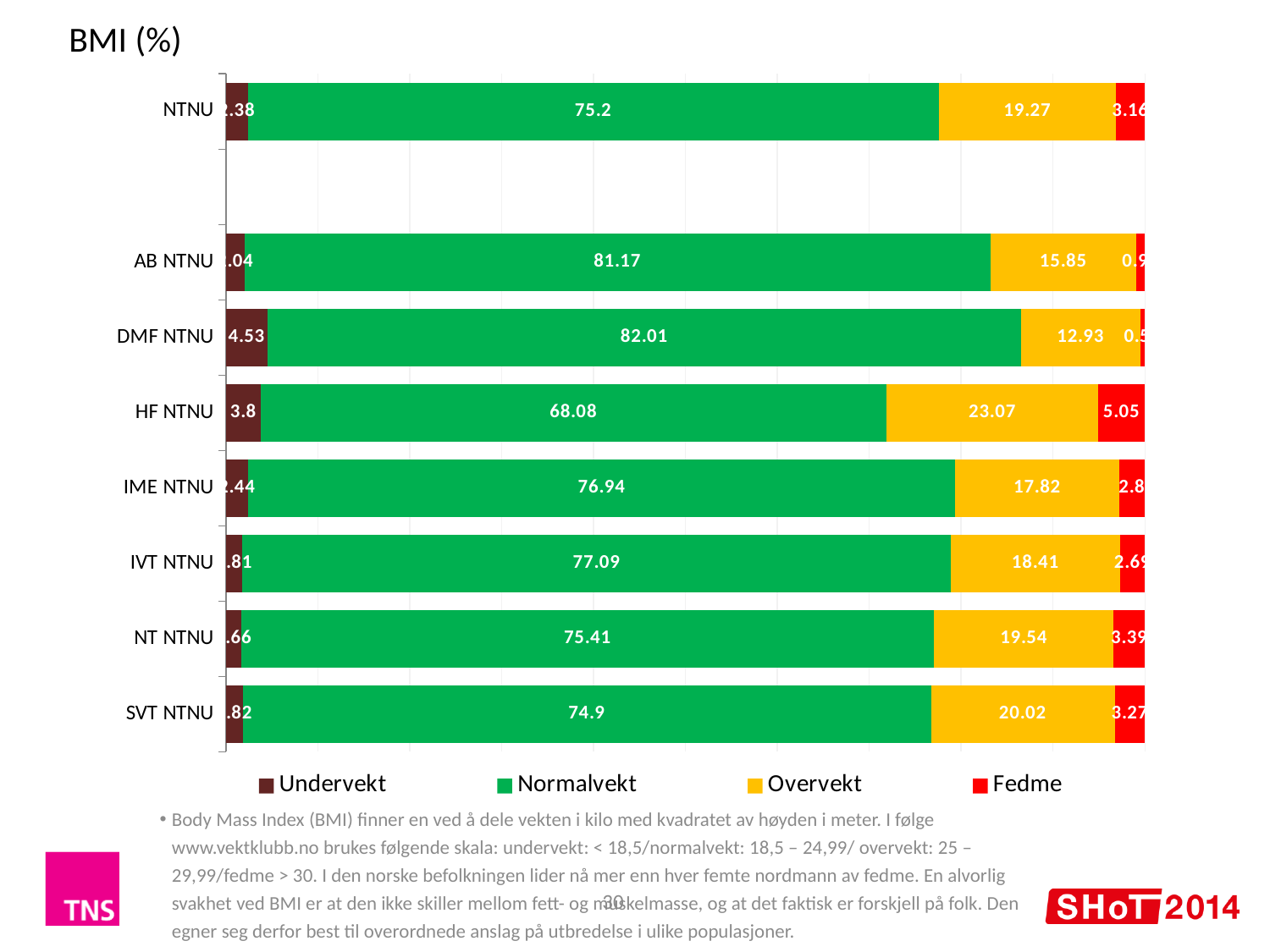

BMI (%)

### Chart

| Category | Undervekt | Normalvekt | Overvekt | Fedme |
|---|---|---|---|---|
| NTNU | 2.38 | 75.2 | 19.27 | 3.16 |
|  | None | None | None | None |
| AB NTNU | 2.04 | 81.17 | 15.85 | 0.94 |
| DMF NTNU | 4.53 | 82.01 | 12.93 | 0.53 |
| HF NTNU | 3.8 | 68.08 | 23.07 | 5.05 |
| IME NTNU | 2.44 | 76.94 | 17.82 | 2.8 |
| IVT NTNU | 1.81 | 77.09 | 18.41 | 2.69 |
| NT NTNU | 1.66 | 75.41 | 19.54 | 3.39 |
| SVT NTNU | 1.82 | 74.9 | 20.02 | 3.27 |
Body Mass Index (BMI) finner en ved å dele vekten i kilo med kvadratet av høyden i meter. I følge www.vektklubb.no brukes følgende skala: undervekt: < 18,5/normalvekt: 18,5 – 24,99/ overvekt: 25 – 29,99/fedme > 30. I den norske befolkningen lider nå mer enn hver femte nordmann av fedme. En alvorlig svakhet ved BMI er at den ikke skiller mellom fett- og muskelmasse, og at det faktisk er forskjell på folk. Den egner seg derfor best til overordnede anslag på utbredelse i ulike populasjoner.
30